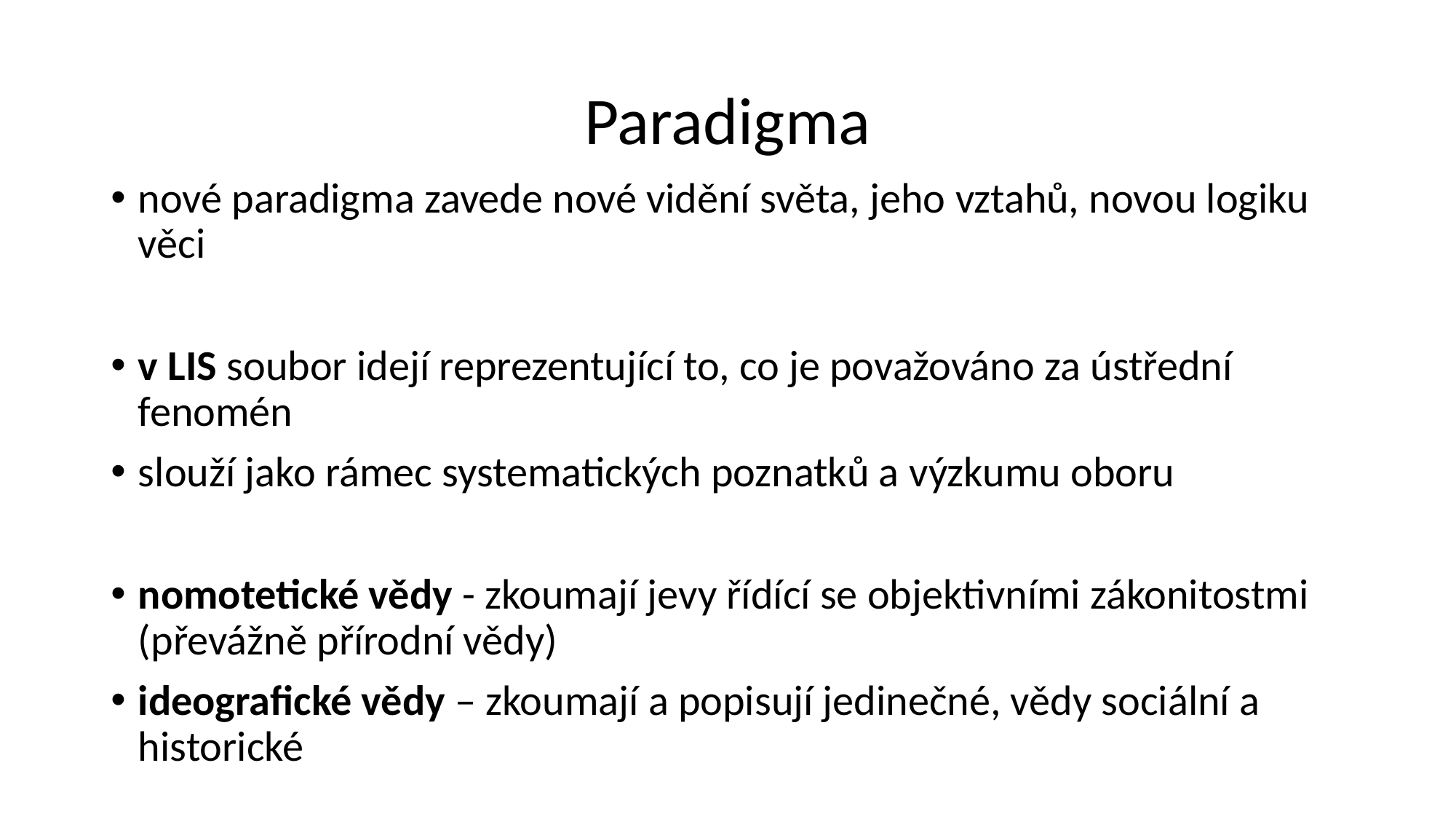

# Paradigma
nové paradigma zavede nové vidění světa, jeho vztahů, novou logiku věci

v LIS soubor idejí reprezentující to, co je považováno za ústřední fenomén
slouží jako rámec systematických poznatků a výzkumu oboru

nomotetické vědy - zkoumají jevy řídící se objektivními zákonitostmi (převážně přírodní vědy)
ideografické vědy – zkoumají a popisují jedinečné, vědy sociální a historické